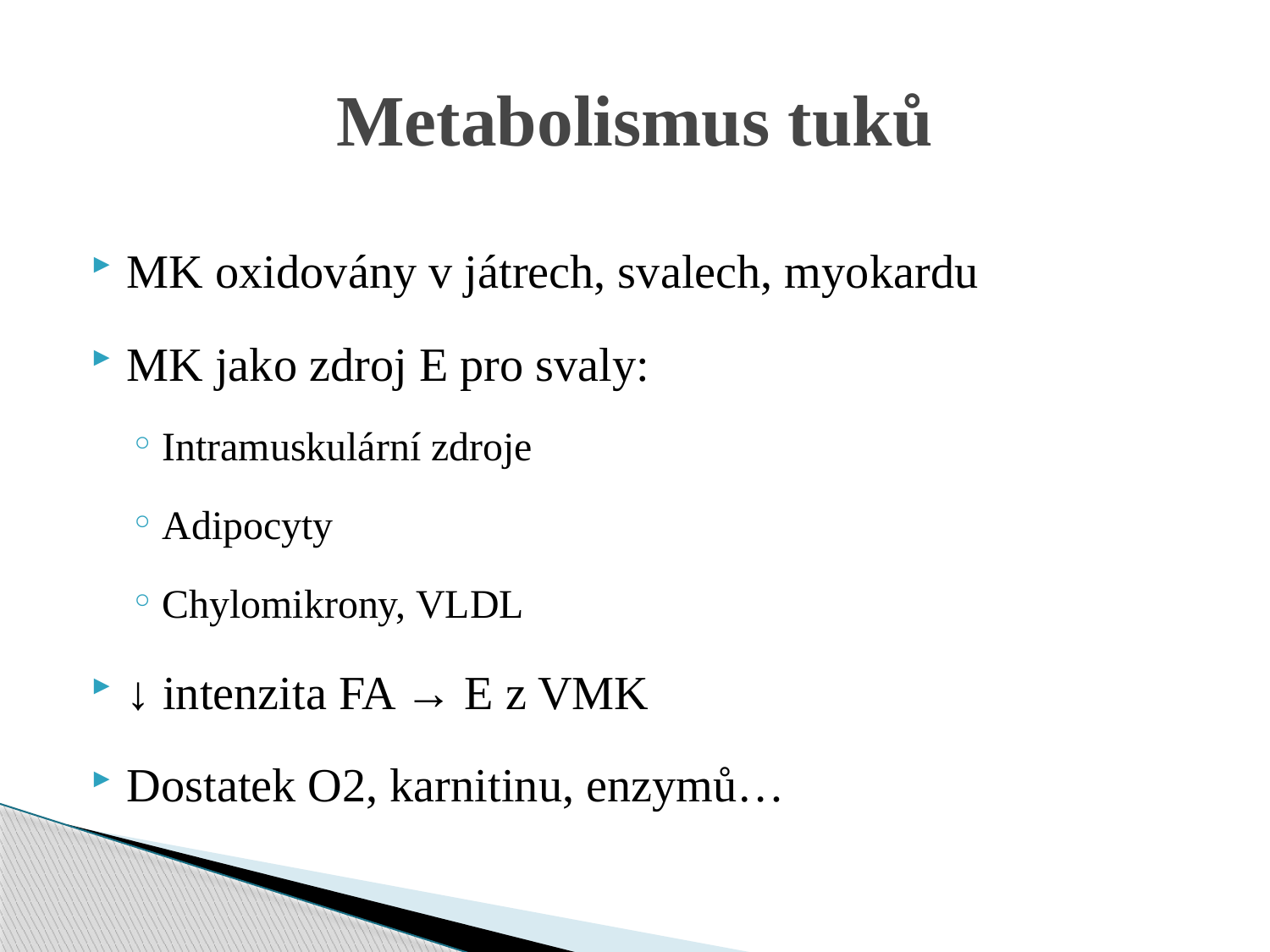

# Metabolismus tuků
MK oxidovány v játrech, svalech, myokardu
MK jako zdroj E pro svaly:
Intramuskulární zdroje
Adipocyty
Chylomikrony, VLDL
↓ intenzita FA → E z VMK
Dostatek O2, karnitinu, enzymů…